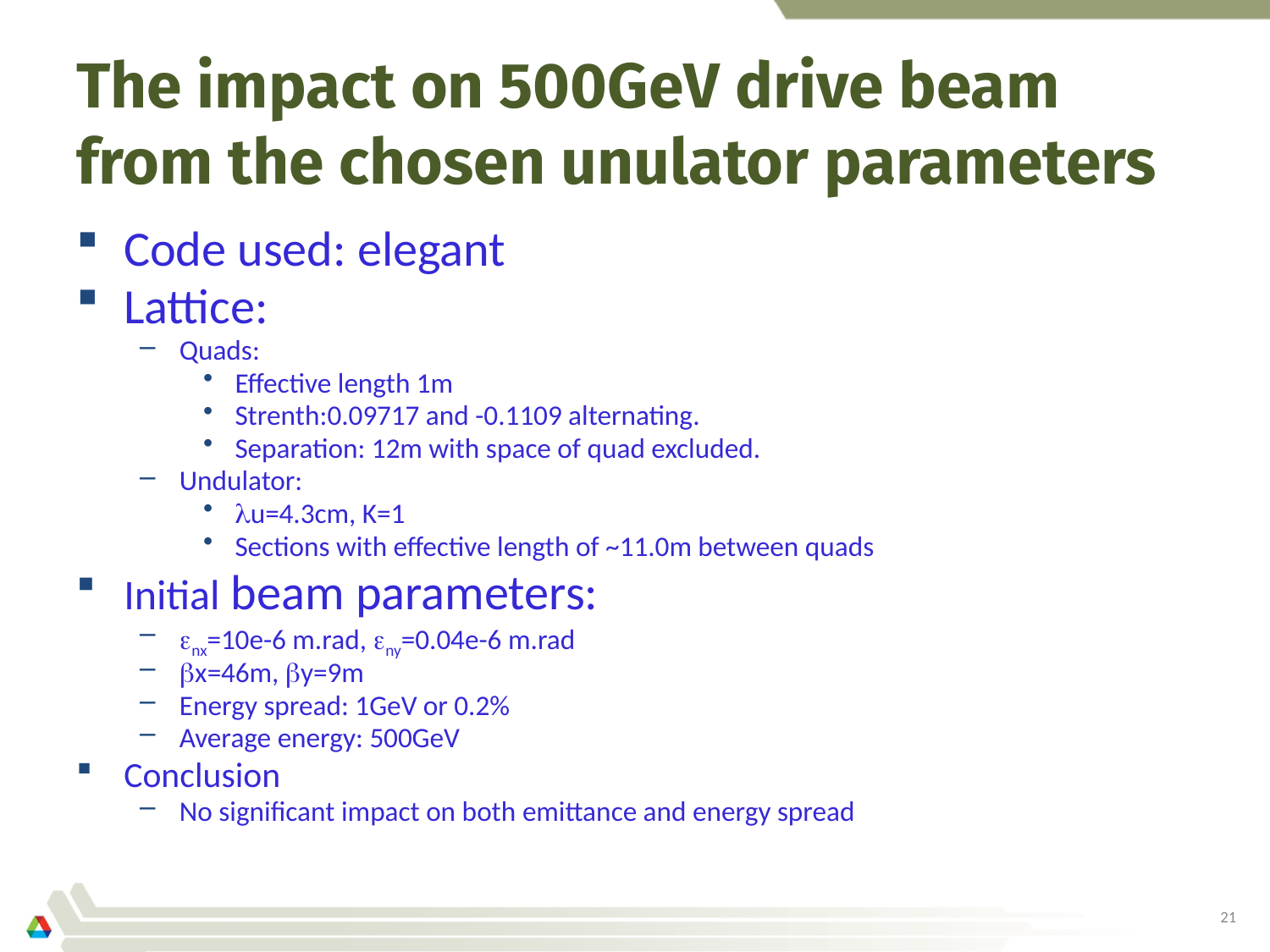

The impact on 500GeV drive beam from the chosen unulator parameters
Code used: elegant
Lattice:
Quads:
Effective length 1m
Strenth:0.09717 and -0.1109 alternating.
Separation: 12m with space of quad excluded.
Undulator:
λu=4.3cm, K=1
Sections with effective length of ~11.0m between quads
Initial beam parameters:
εnx=10e-6 m.rad, εny=0.04e-6 m.rad
βx=46m, βy=9m
Energy spread: 1GeV or 0.2%
Average energy: 500GeV
Conclusion
No significant impact on both emittance and energy spread

21